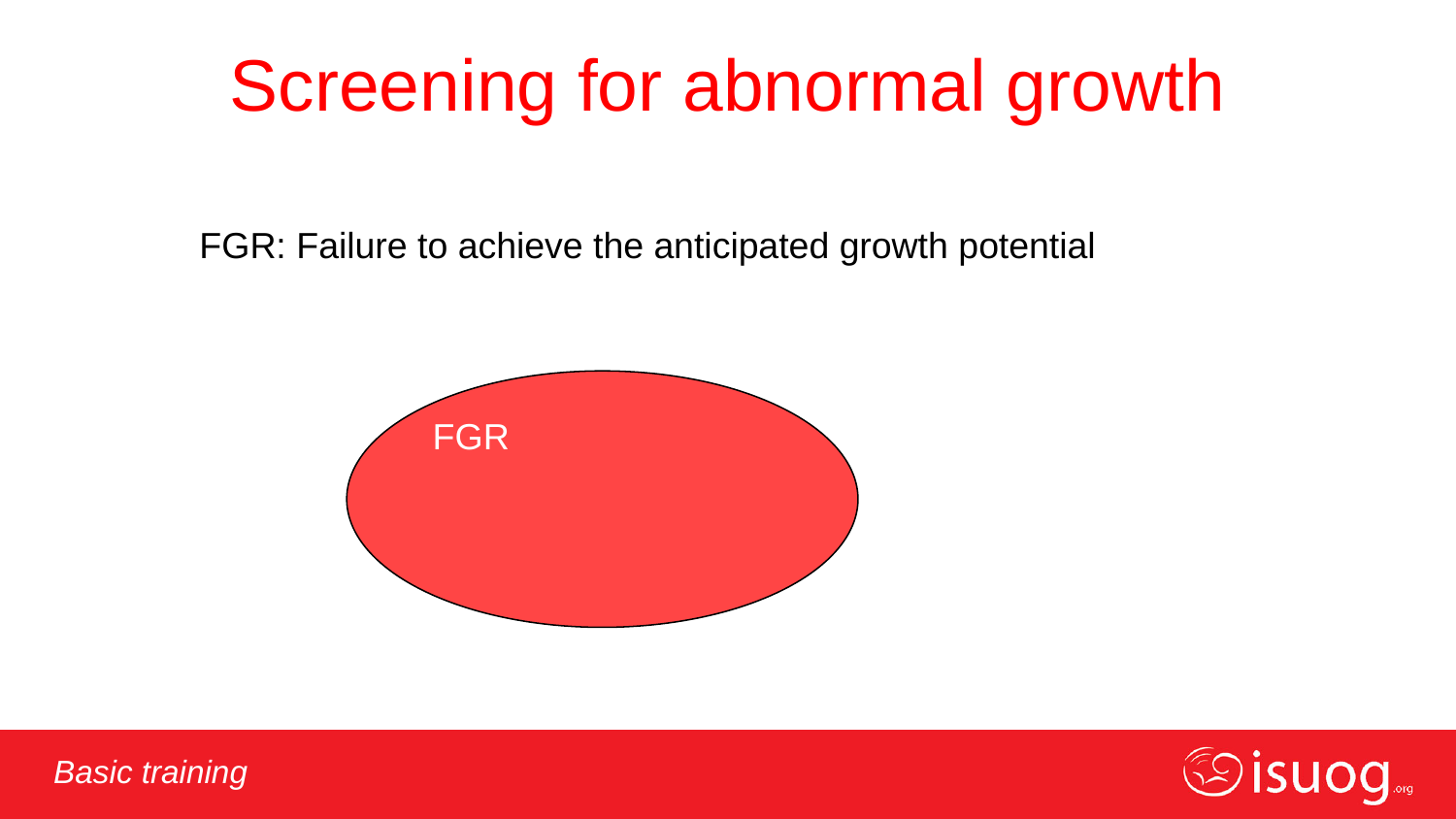

Screening for abnormal growth
FGR: Failure to achieve the anticipated growth potential
FGR